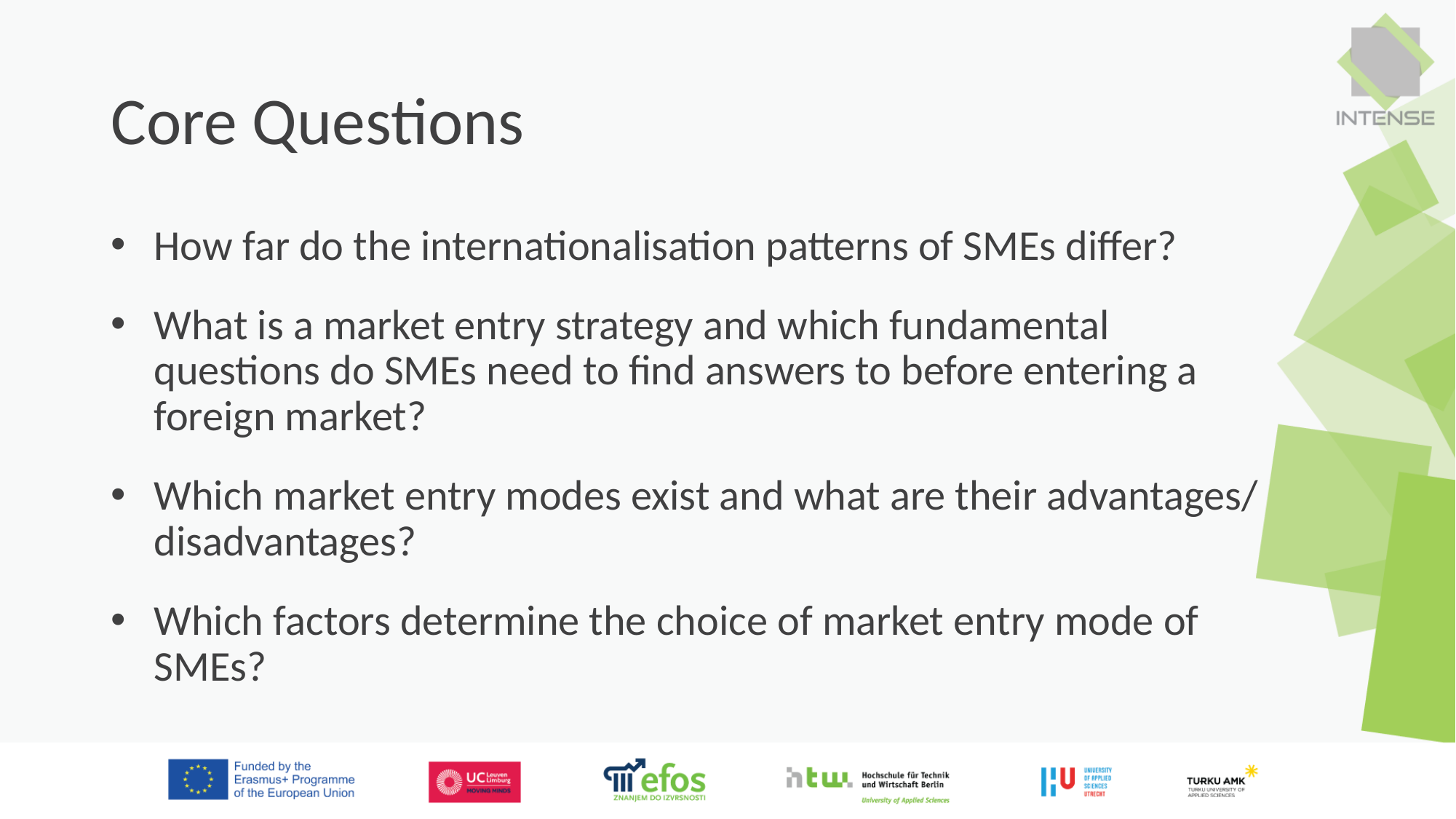

# Core Questions
How far do the internationalisation patterns of SMEs differ?
What is a market entry strategy and which fundamental questions do SMEs need to find answers to before entering a foreign market?
Which market entry modes exist and what are their advantages/ disadvantages?
Which factors determine the choice of market entry mode of SMEs?